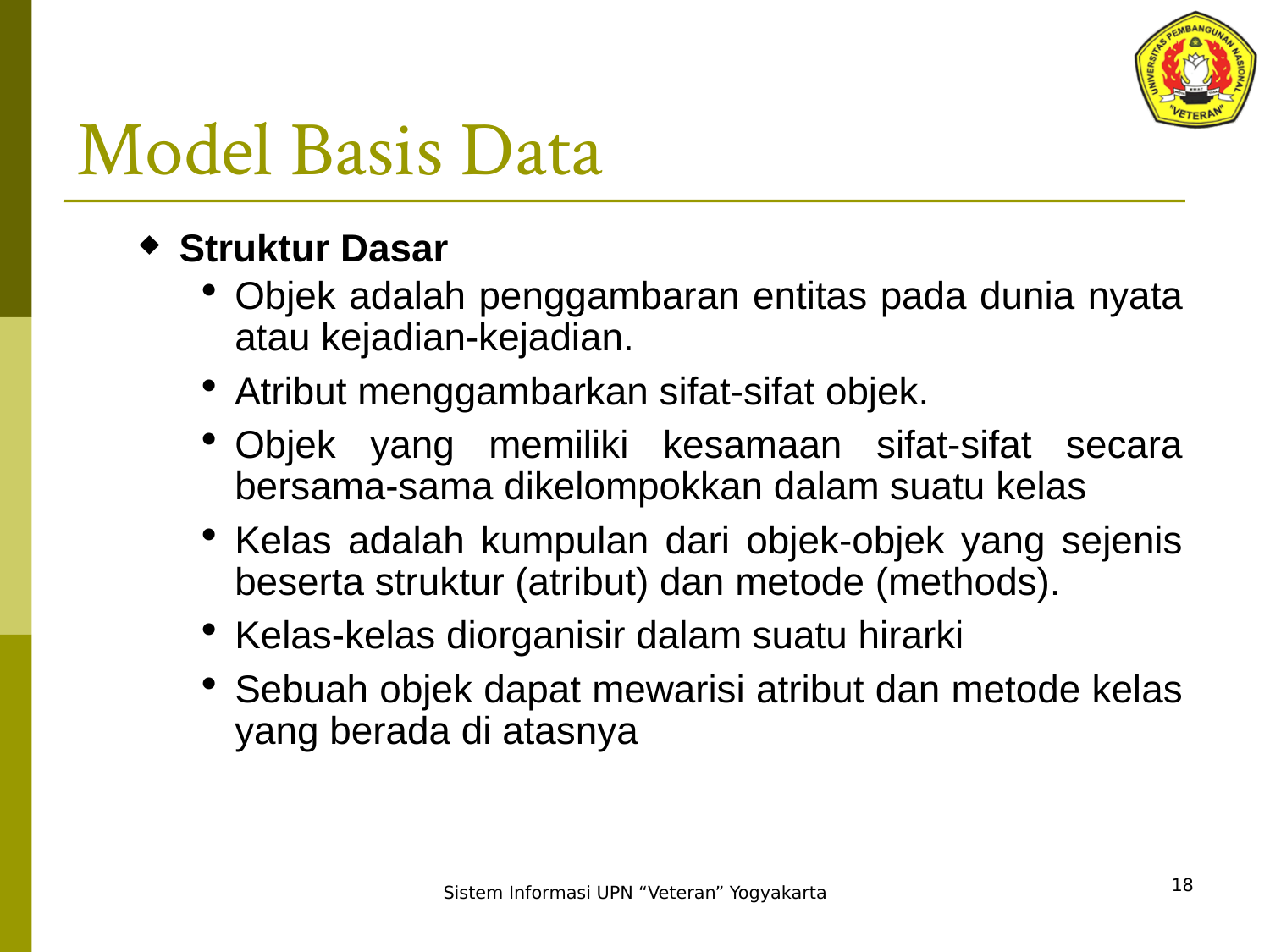

# Model Basis Data
Struktur Dasar
Objek adalah penggambaran entitas pada dunia nyata atau kejadian-kejadian.
Atribut menggambarkan sifat-sifat objek.
Objek yang memiliki kesamaan sifat-sifat secara bersama-sama dikelompokkan dalam suatu kelas
Kelas adalah kumpulan dari objek-objek yang sejenis beserta struktur (atribut) dan metode (methods).
Kelas-kelas diorganisir dalam suatu hirarki
Sebuah objek dapat mewarisi atribut dan metode kelas yang berada di atasnya
18